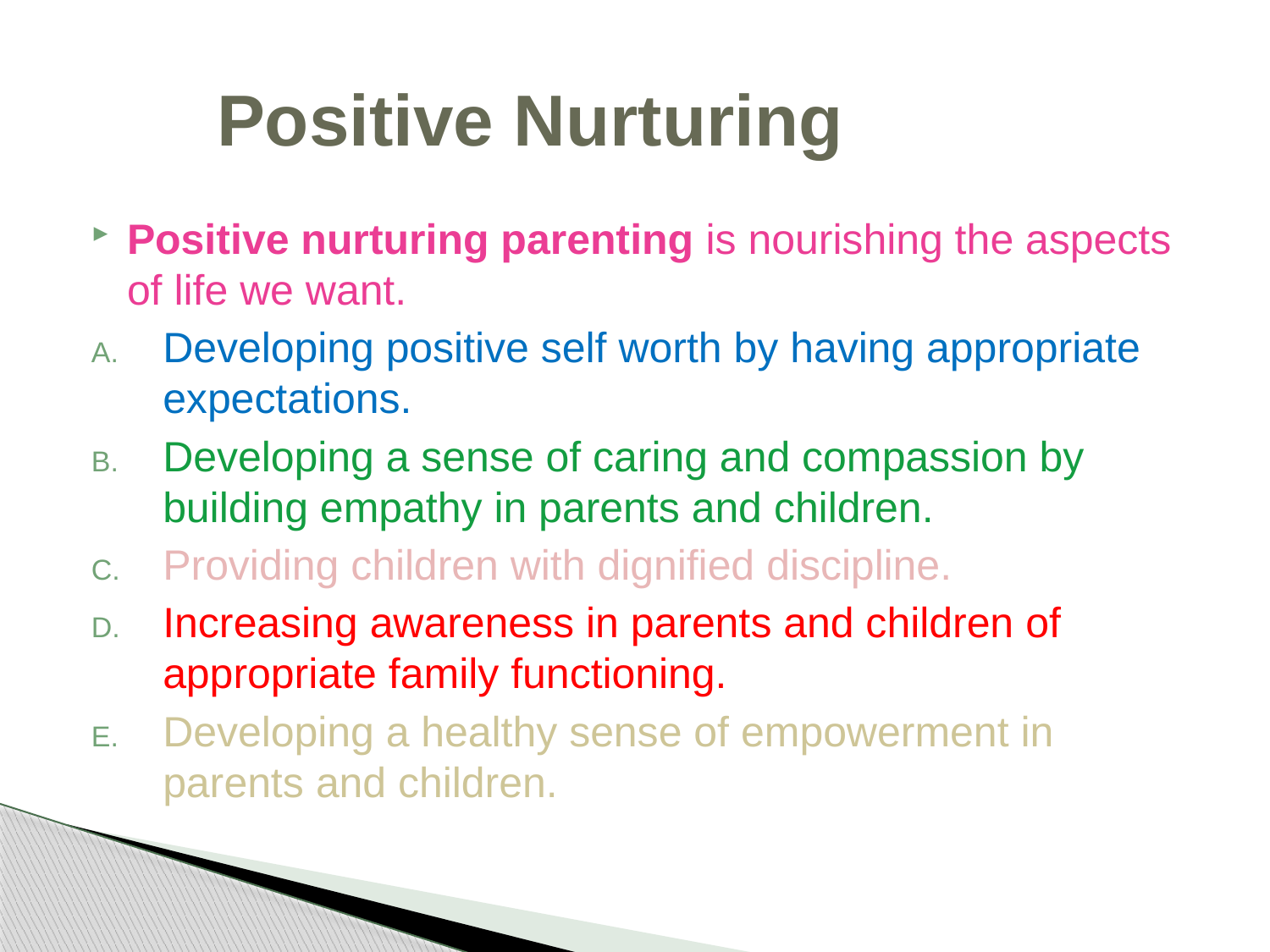

# Positive Nurturing
Positive nurturing parenting is nourishing the aspects of life we want.
Developing positive self worth by having appropriate expectations.
Developing a sense of caring and compassion by building empathy in parents and children.
Providing children with dignified discipline.
Increasing awareness in parents and children of appropriate family functioning.
Developing a healthy sense of empowerment in parents and children.